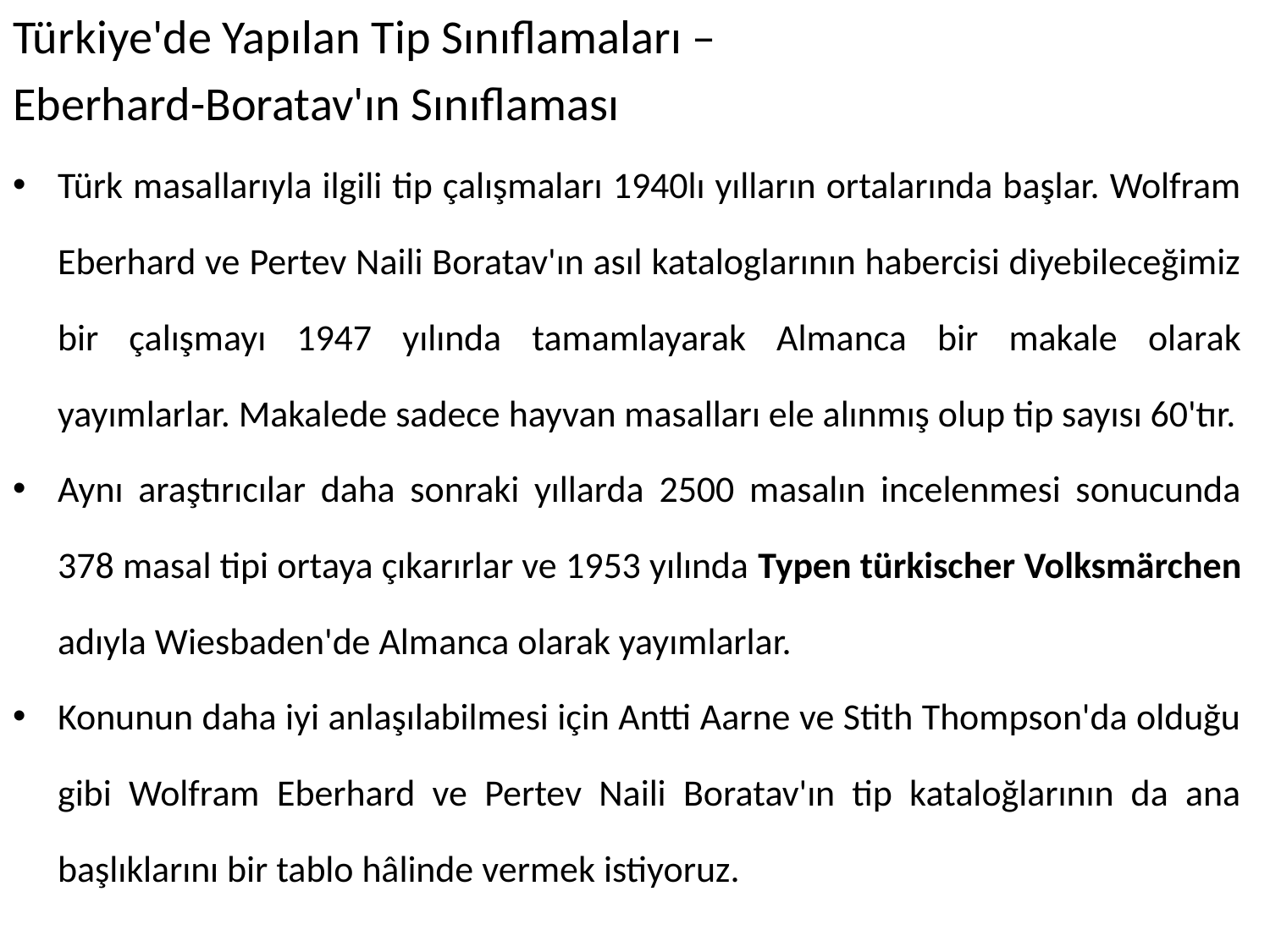

Türkiye'de Yapılan Tip Sınıflamaları –
Eberhard-Boratav'ın Sınıflaması
Türk masallarıyla ilgili tip çalışmaları 1940lı yılların ortalarında başlar. Wolfram Eberhard ve Pertev Naili Boratav'ın asıl kataloglarının habercisi diyebileceğimiz bir çalışmayı 1947 yılında tamamlayarak Almanca bir makale olarak yayımlarlar. Makalede sadece hayvan masalları ele alınmış olup tip sayısı 60'tır.
Aynı araştırıcılar daha sonraki yıllarda 2500 masalın incelenmesi sonucunda 378 masal tipi ortaya çıkarırlar ve 1953 yılında Typen türkischer Volksmärchen adıyla Wiesbaden'de Almanca olarak yayımlarlar.
Konunun daha iyi anlaşılabilmesi için Antti Aarne ve Stith Thompson'da olduğu gibi Wolfram Eberhard ve Pertev Naili Boratav'ın tip kataloğlarının da ana başlıklarını bir tablo hâlinde vermek istiyoruz.